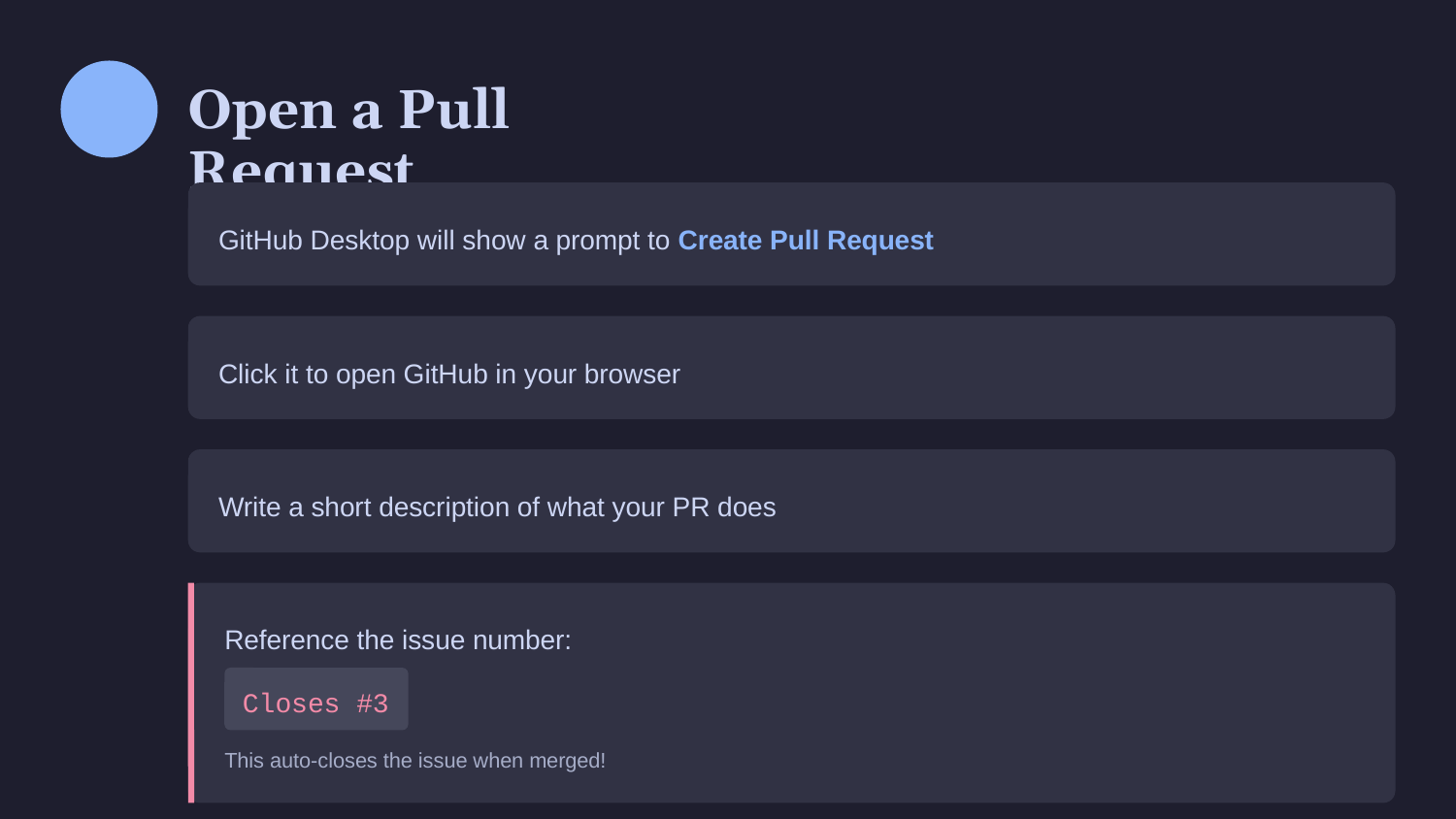

Open a Pull Request

GitHub Desktop will show a prompt to Create Pull Request

Click it to open GitHub in your browser

Write a short description of what your PR does

Reference the issue number:

Closes #3
This auto-closes the issue when merged!